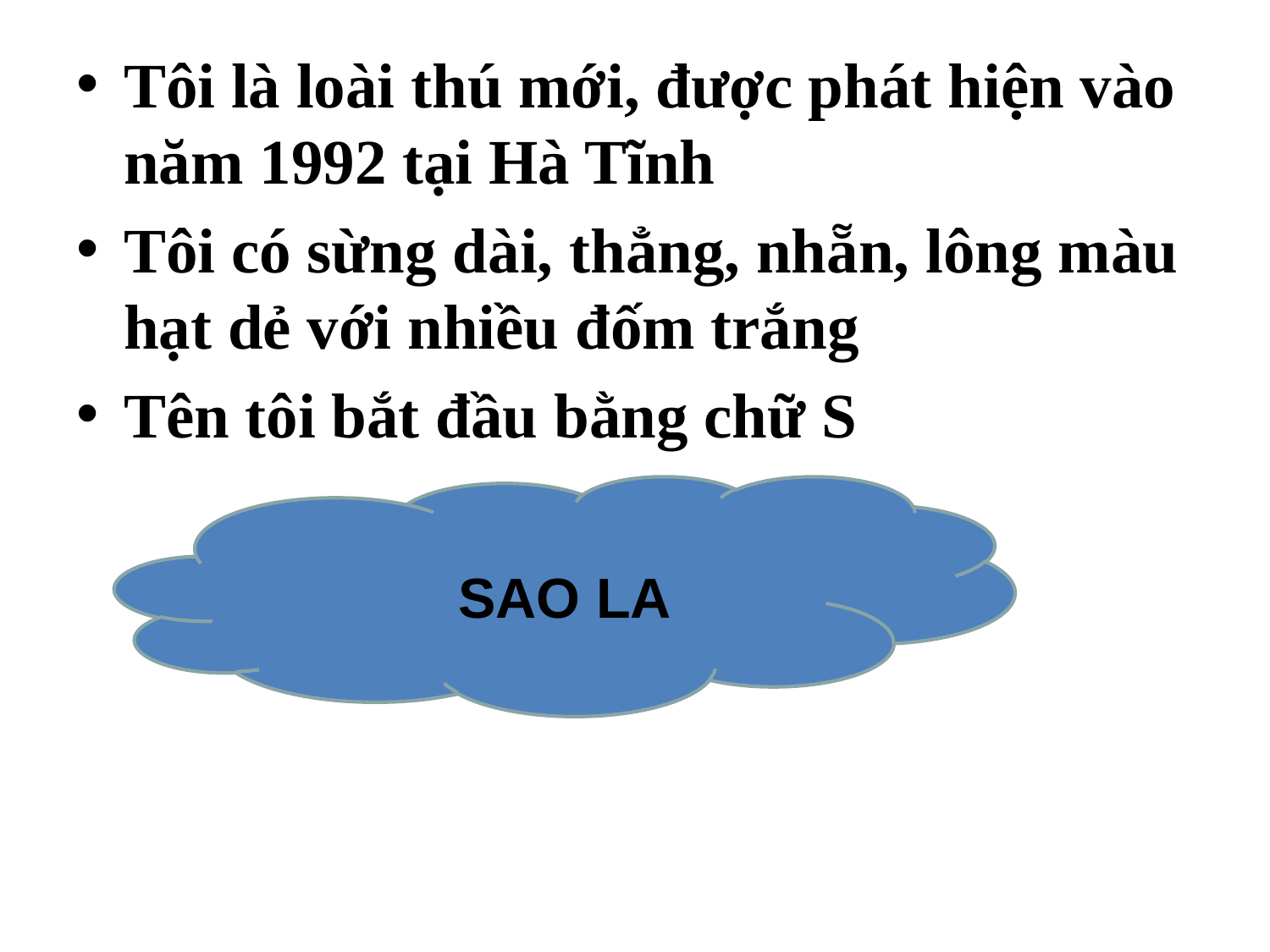

Tôi là loài thú mới, được phát hiện vào năm 1992 tại Hà Tĩnh
Tôi có sừng dài, thẳng, nhẵn, lông màu hạt dẻ với nhiều đốm trắng
Tên tôi bắt đầu bằng chữ S

SAO LA